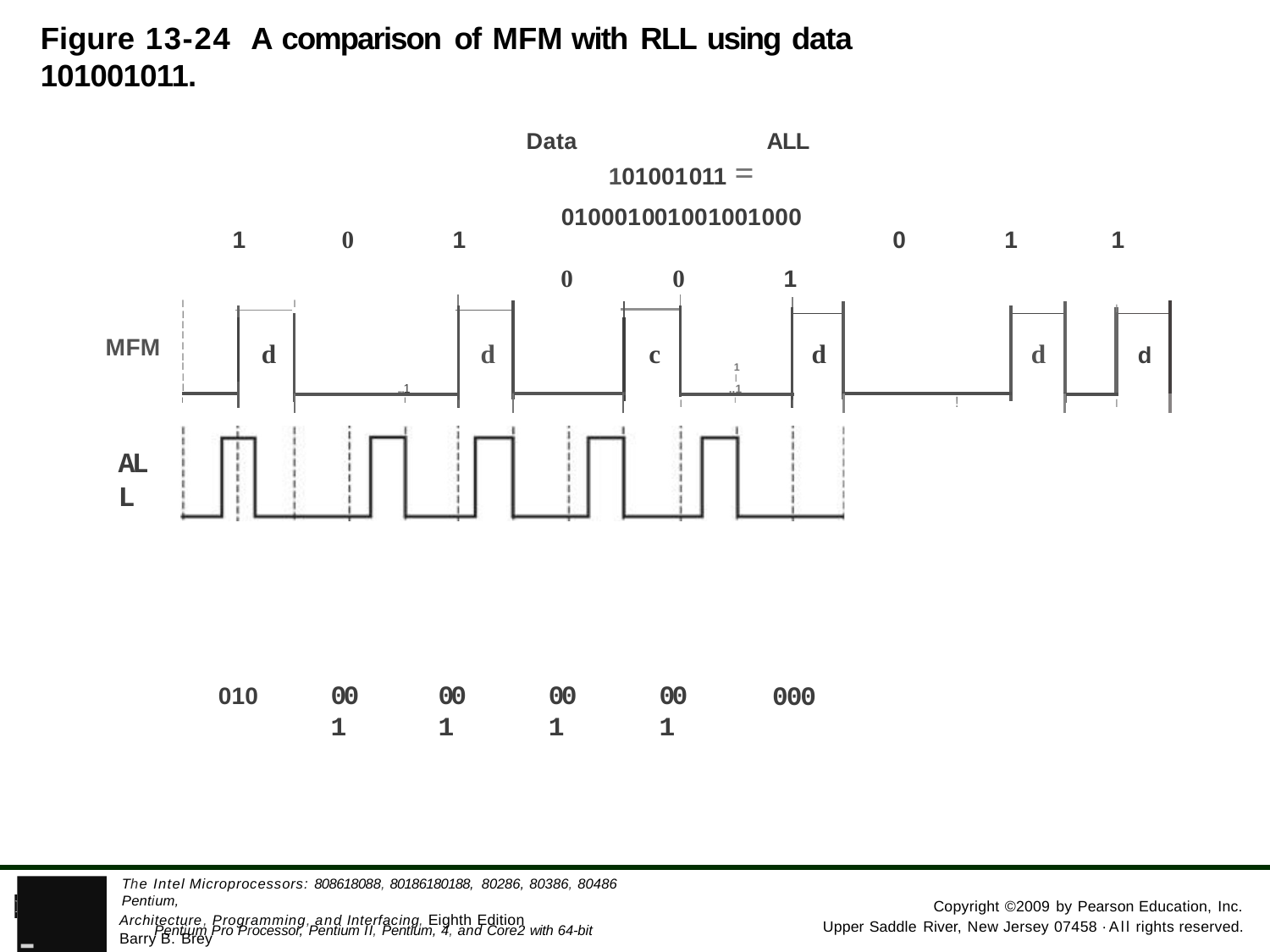

Figure 13-24  A comparison of MFM with RLL using data 101001011.
Data	ALL
101001011 = 010001001001001000

0	0	1
0
1
1
0
1
1

I
I

I

I

I
I
MFM
d
d
c
d
d
I
d
I
I
1
I
..1
I
I
...1

!

I
I
I
I
I
I
I

ALL
001
001
001
001
000
010
- Pentium Pro Processor, Pentium II, Pentium, 4, and Core2 with 64-bit Extensions

The Intel Microprocessors: 808618088, 80186180188,  80286, 80386, 80486 Pentium,

PEARSON
Copyright ©2009 by Pearson Education, Inc.
Architecture, Programming, and Interfacing, Eighth Edition Barry B. Brey
Upper Saddle River, New Jersey 07458 ·All rights reserved.